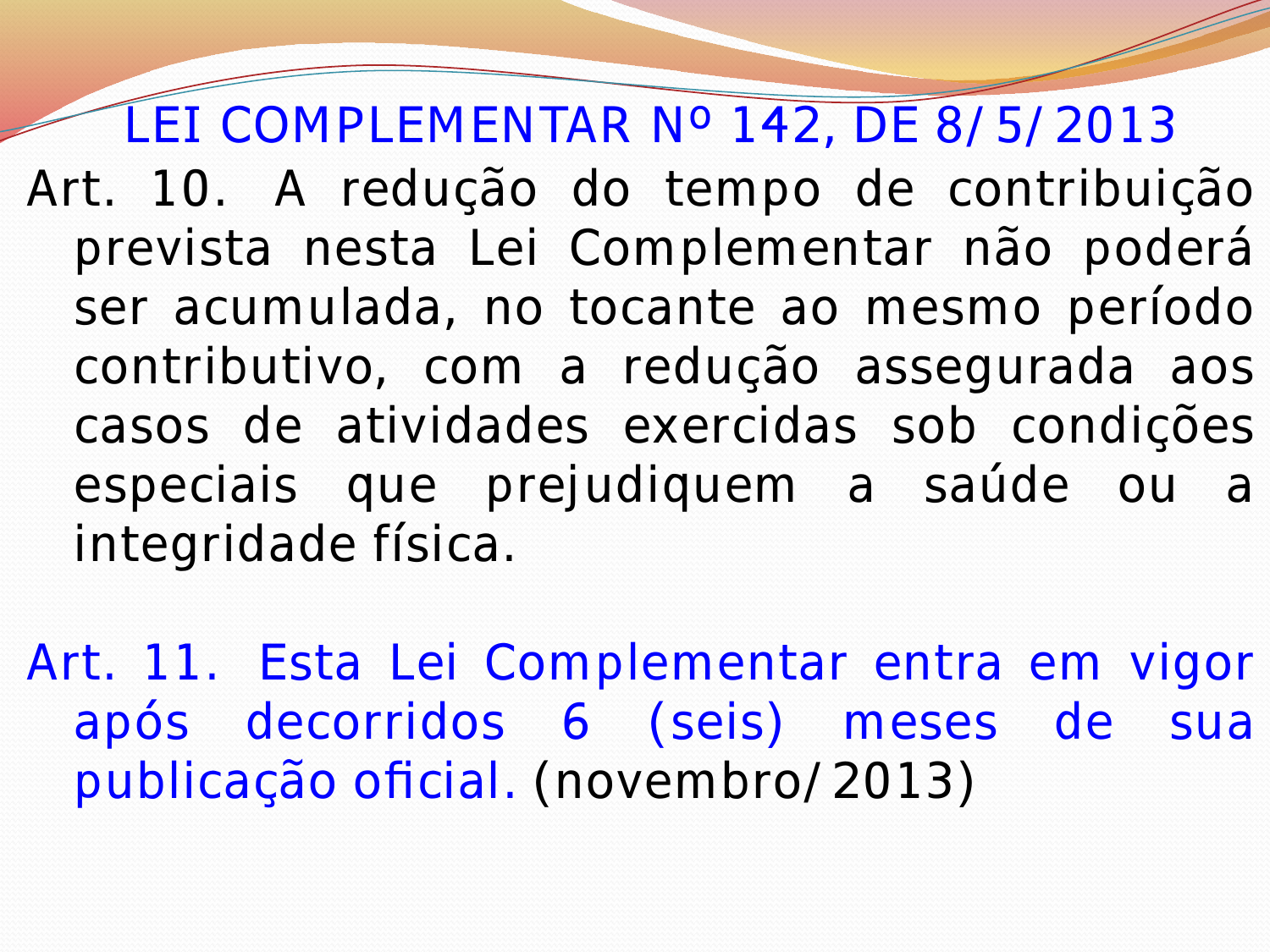

LEI COMPLEMENTAR Nº 142, DE 8/5/2013
Art. 10.  A redução do tempo de contribuição prevista nesta Lei Complementar não poderá ser acumulada, no tocante ao mesmo período contributivo, com a redução assegurada aos casos de atividades exercidas sob condições especiais que prejudiquem a saúde ou a integridade física.

Art. 11.  Esta Lei Complementar entra em vigor após decorridos 6 (seis) meses de sua publicação oficial. (novembro/2013)